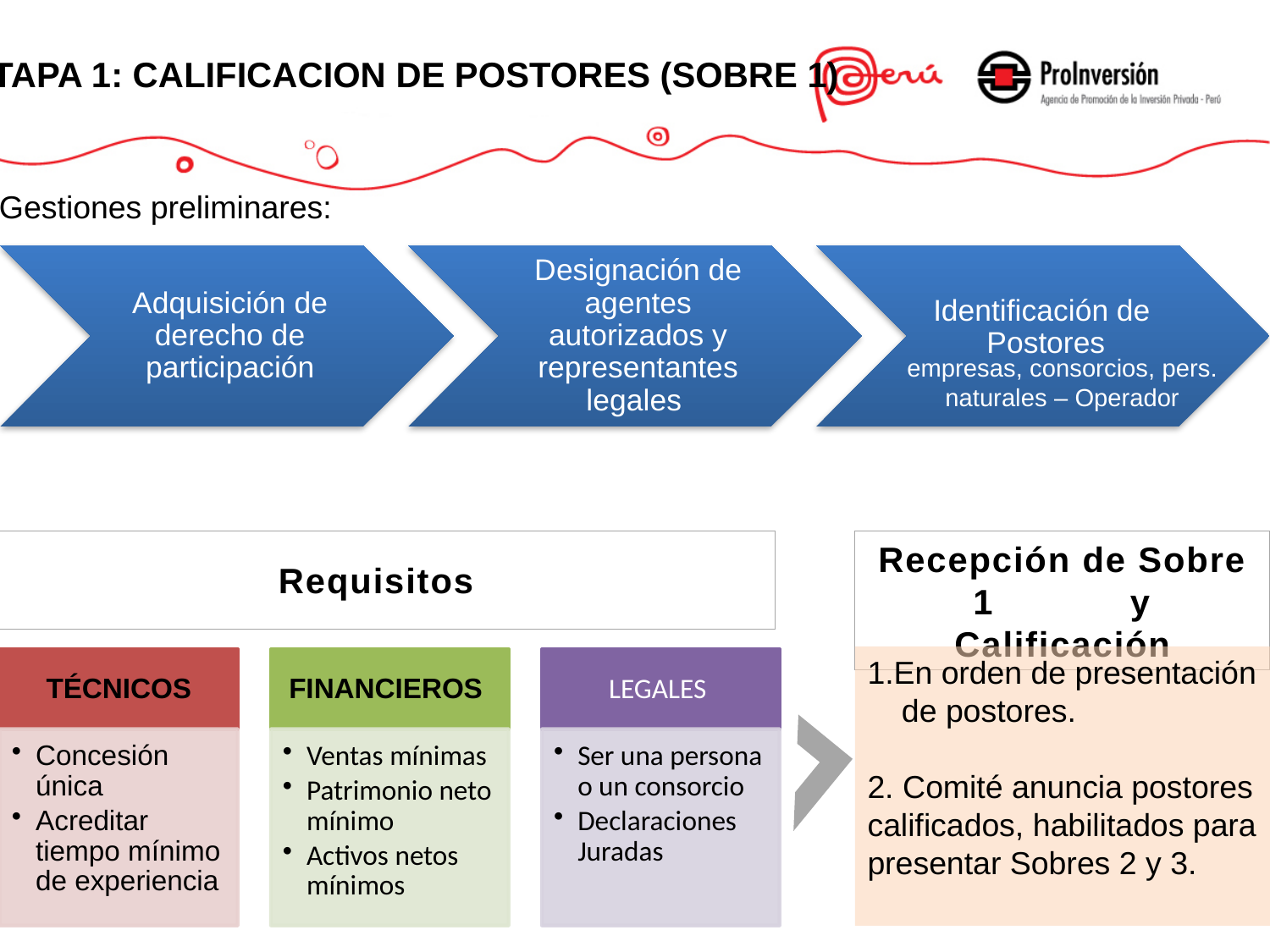

ETAPA 1: CALIFICACION DE POSTORES (SOBRE 1)
Gestiones preliminares:
Adquisición de derecho de participación
Designación de agentes autorizados y representantes legales

Identificación de  Postores
empresas, consorcios, pers. naturales – Operador
Requisitos
Recepción de Sobre 1            y Calificación
En orden de presentación  de postores.

2. Comité anuncia postores calificados, habilitados para presentar Sobres 2 y 3.
TÉCNICOS
Concesión única
Acreditar tiempo mínimo de experiencia
FINANCIEROS
Ventas mínimas
Patrimonio neto mínimo
Activos netos mínimos
LEGALES
Ser una persona o un consorcio
Declaraciones Juradas